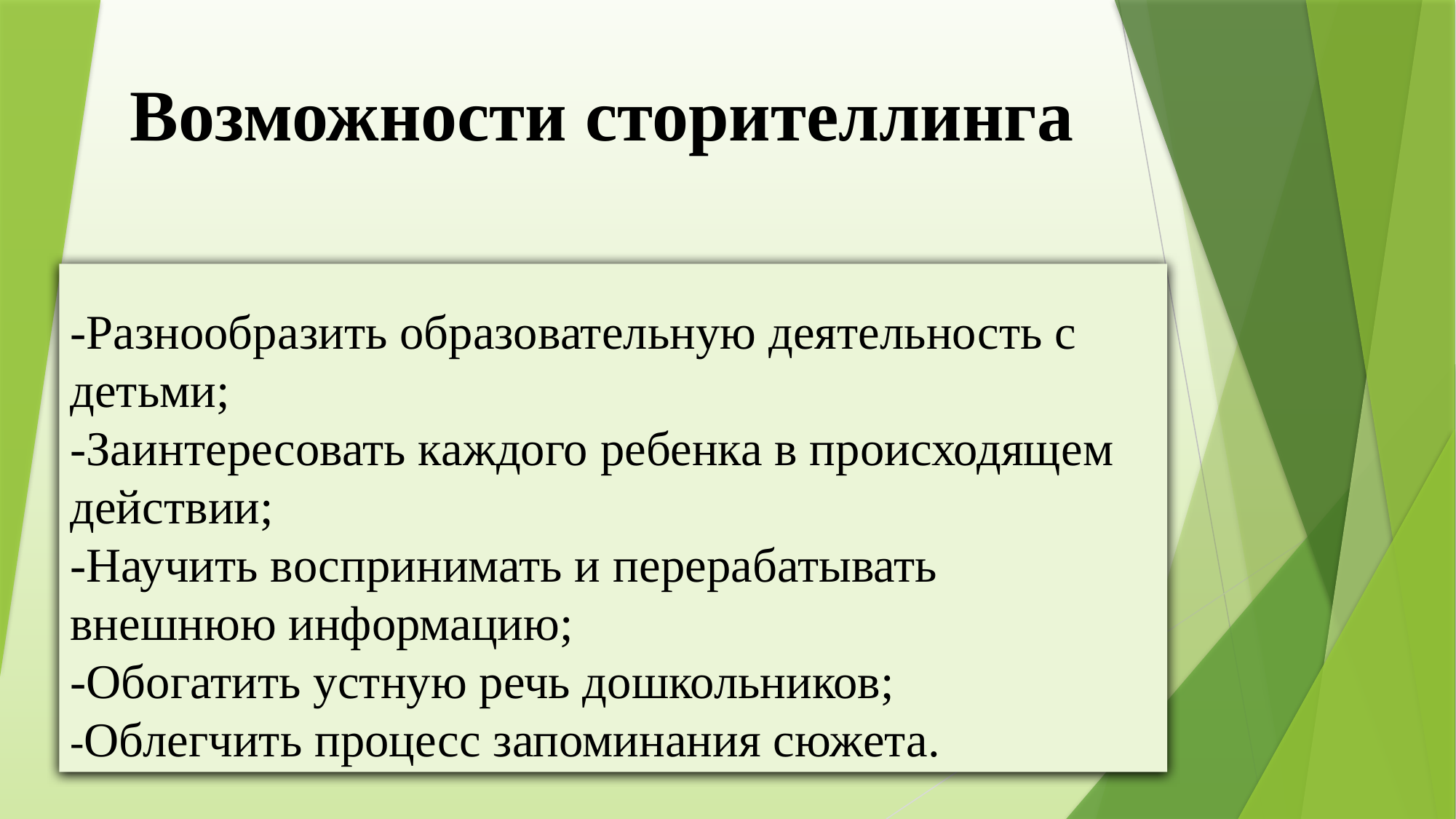

Возможности сторителлинга
# -Разнообразить образовательную деятельность с детьми; -Заинтересовать каждого ребенка в происходящем действии; -Научить воспринимать и перерабатывать внешнюю информацию; -Обогатить устную речь дошкольников; -Облегчить процесс запоминания сюжета.